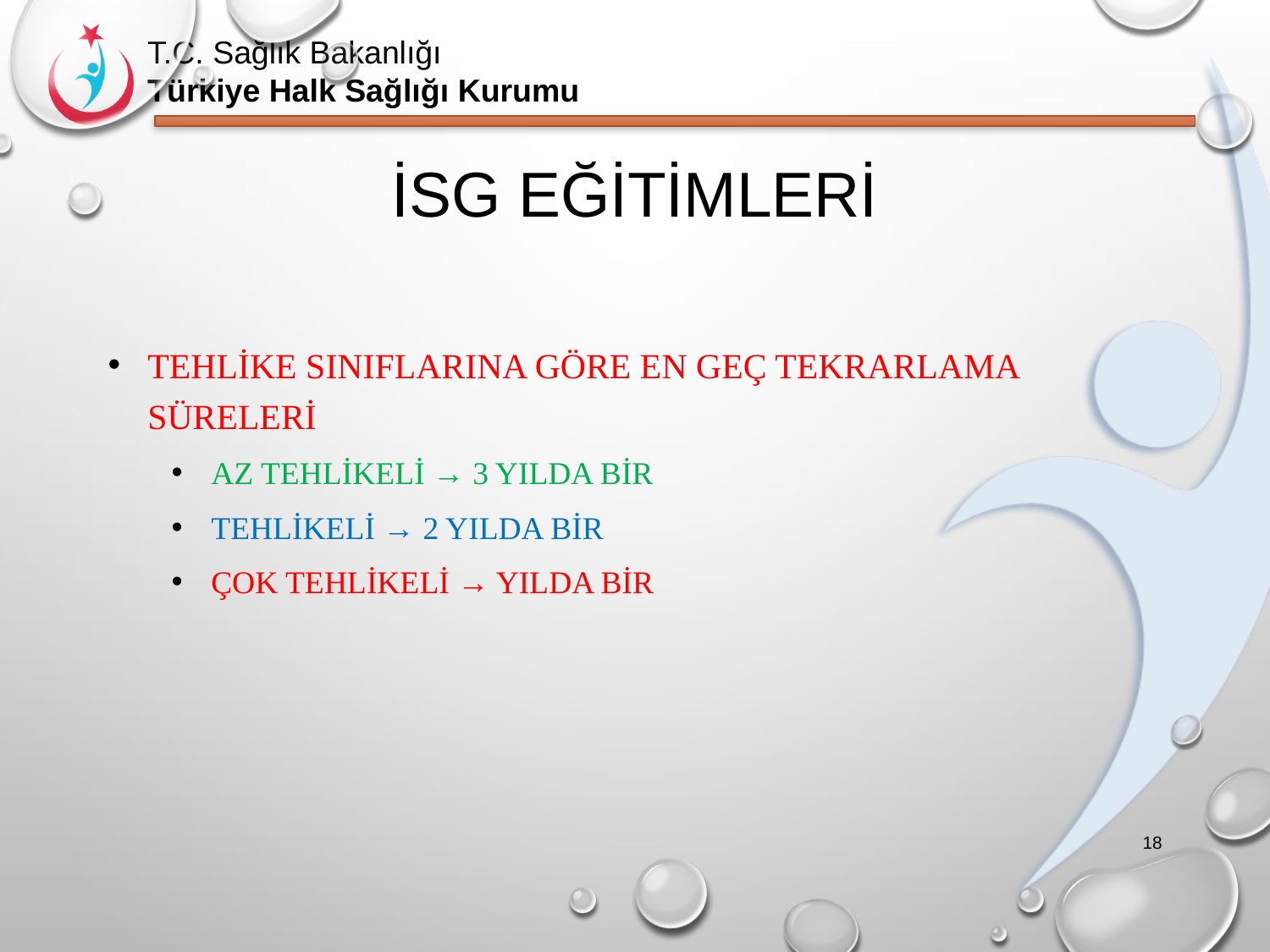

# İSG EğİTİMLERİ
Tehlike sınıflarına göre en geç tekrarlama süreleri
Az tehlikeli → 3 yılda bir
Tehlikeli → 2 yılda bir
Çok tehlikeli → yılda bir

18